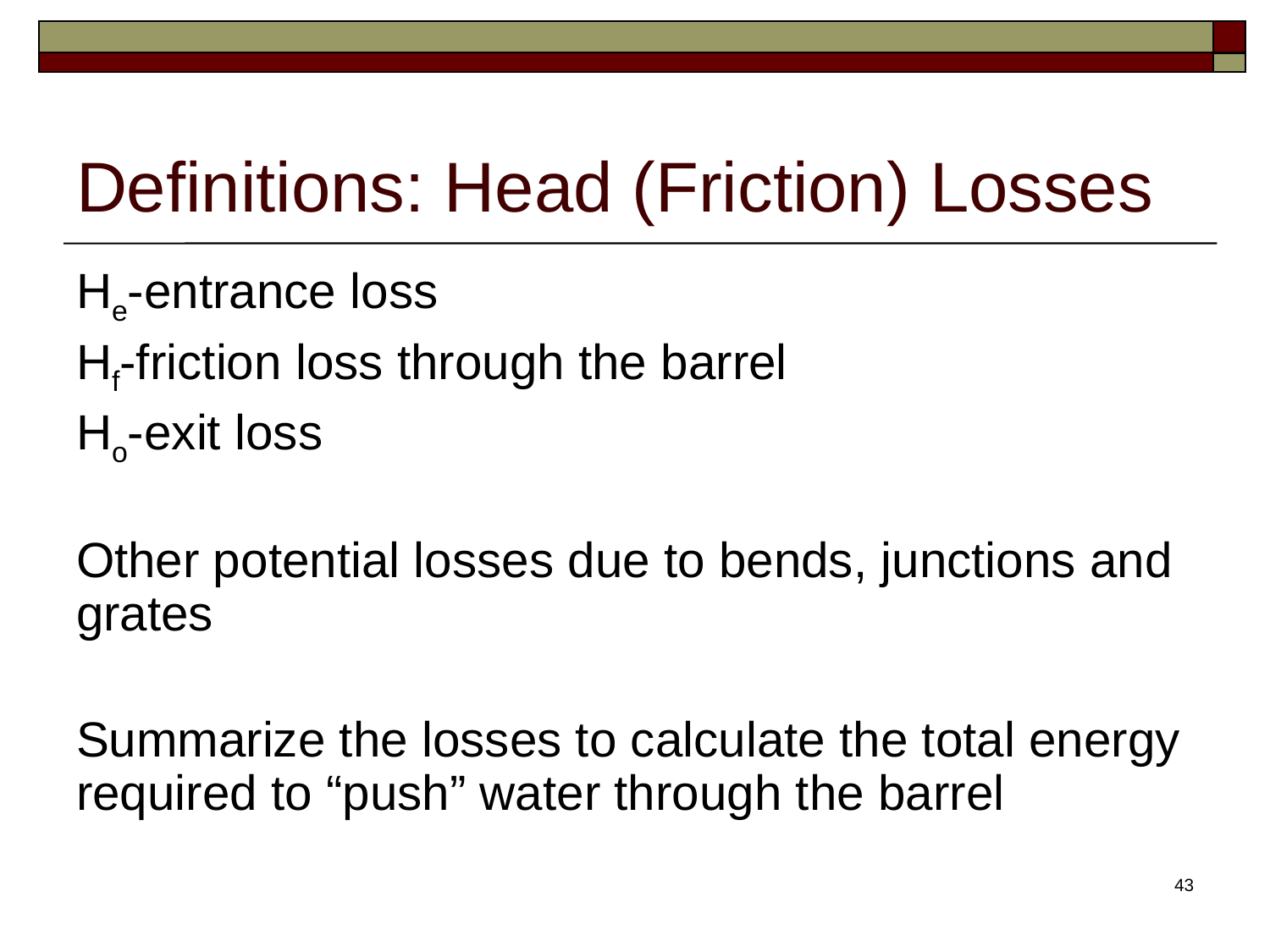

# Definitions: Head (Friction) Losses
He-entrance loss
Hf-friction loss through the barrel
Ho-exit loss

Other potential losses due to bends, junctions and grates

Summarize the losses to calculate the total energy required to “push” water through the barrel

43